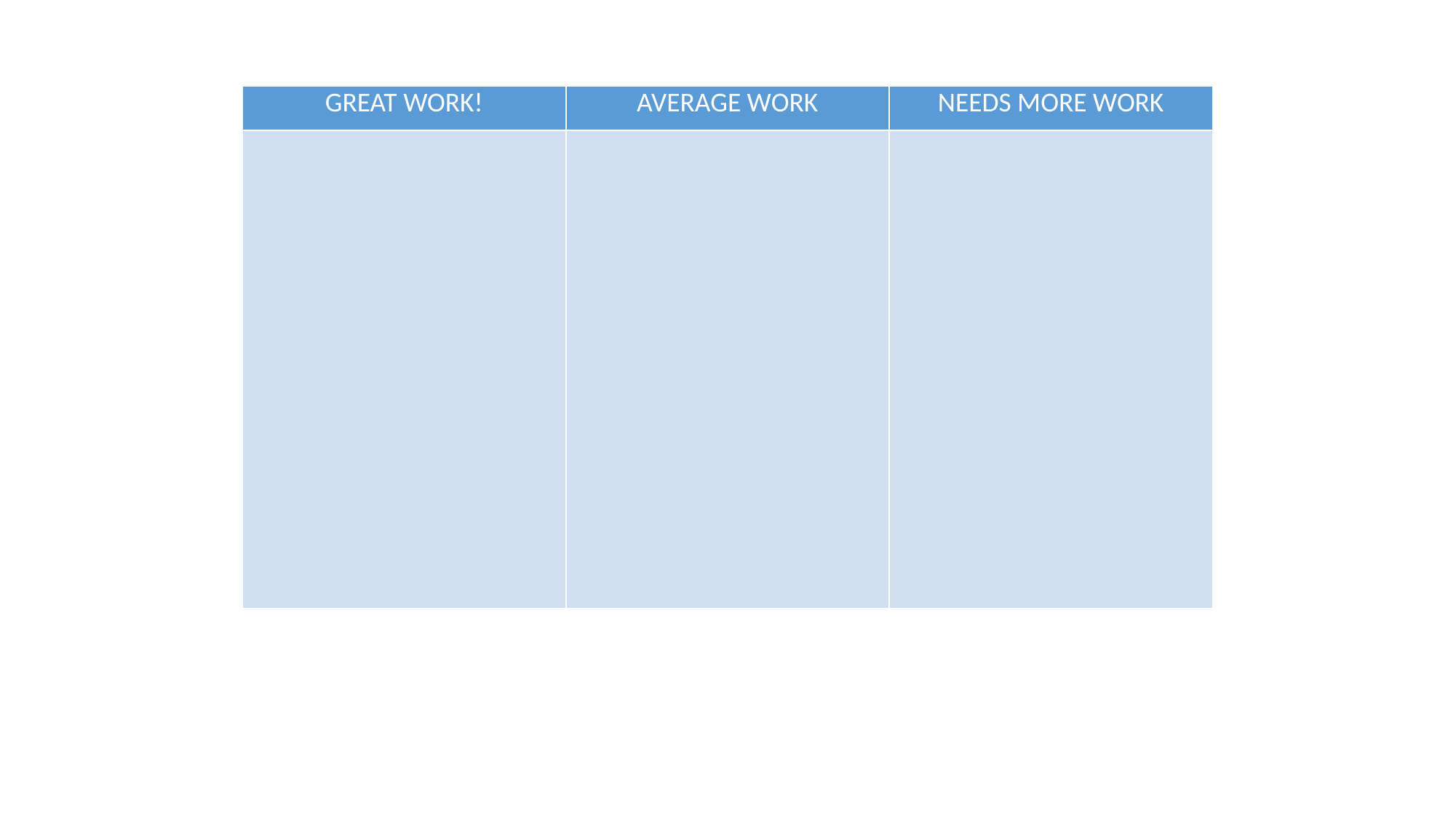

| GREAT WORK! | AVERAGE WORK | NEEDS MORE WORK |
| --- | --- | --- |
|  |  |  |